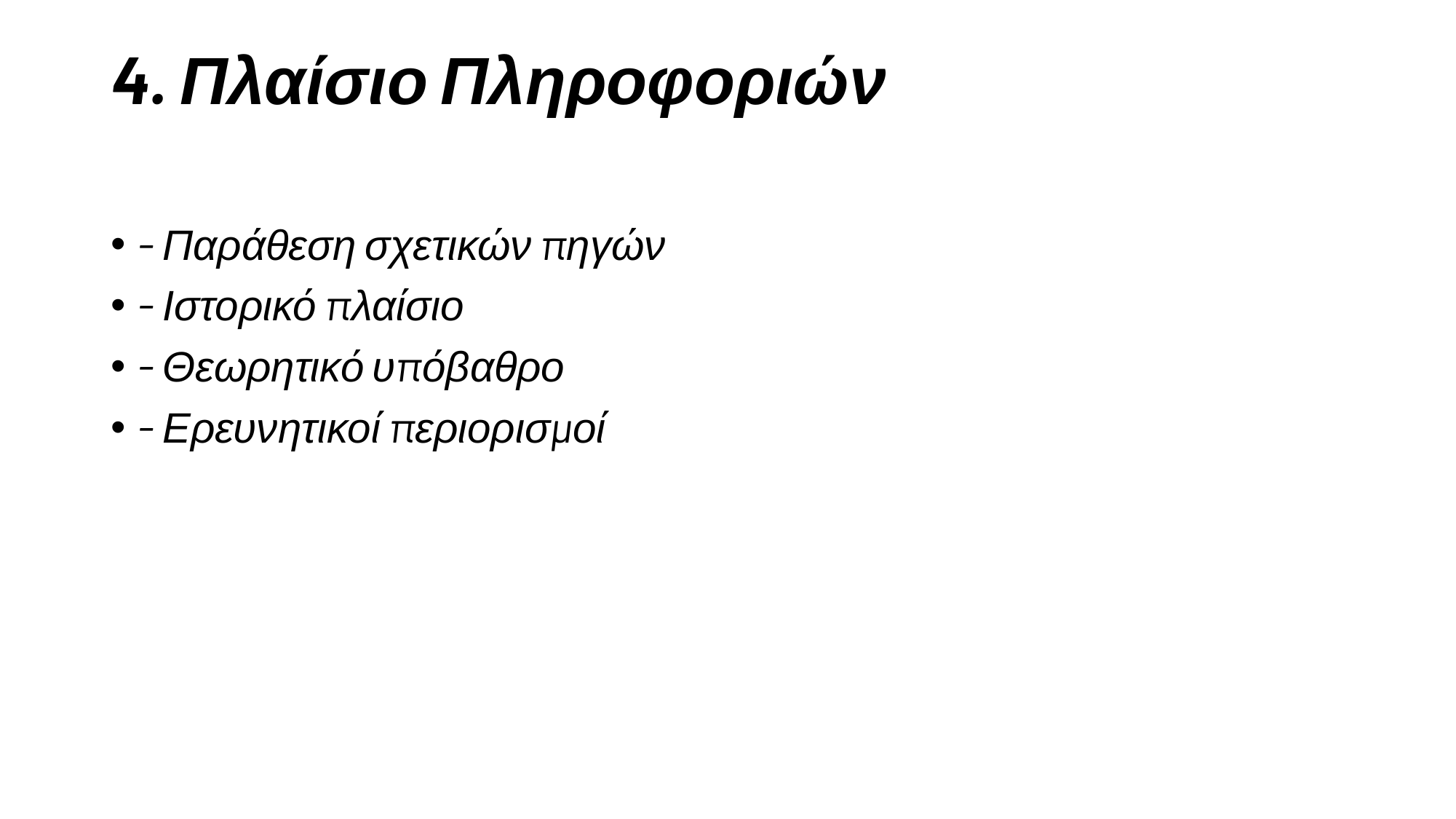

# 4. Πλαίσιο Πληροφοριών
- Παράθεση σχετικών πηγών
- Ιστορικό πλαίσιο
- Θεωρητικό υπόβαθρο
- Ερευνητικοί περιορισμοί